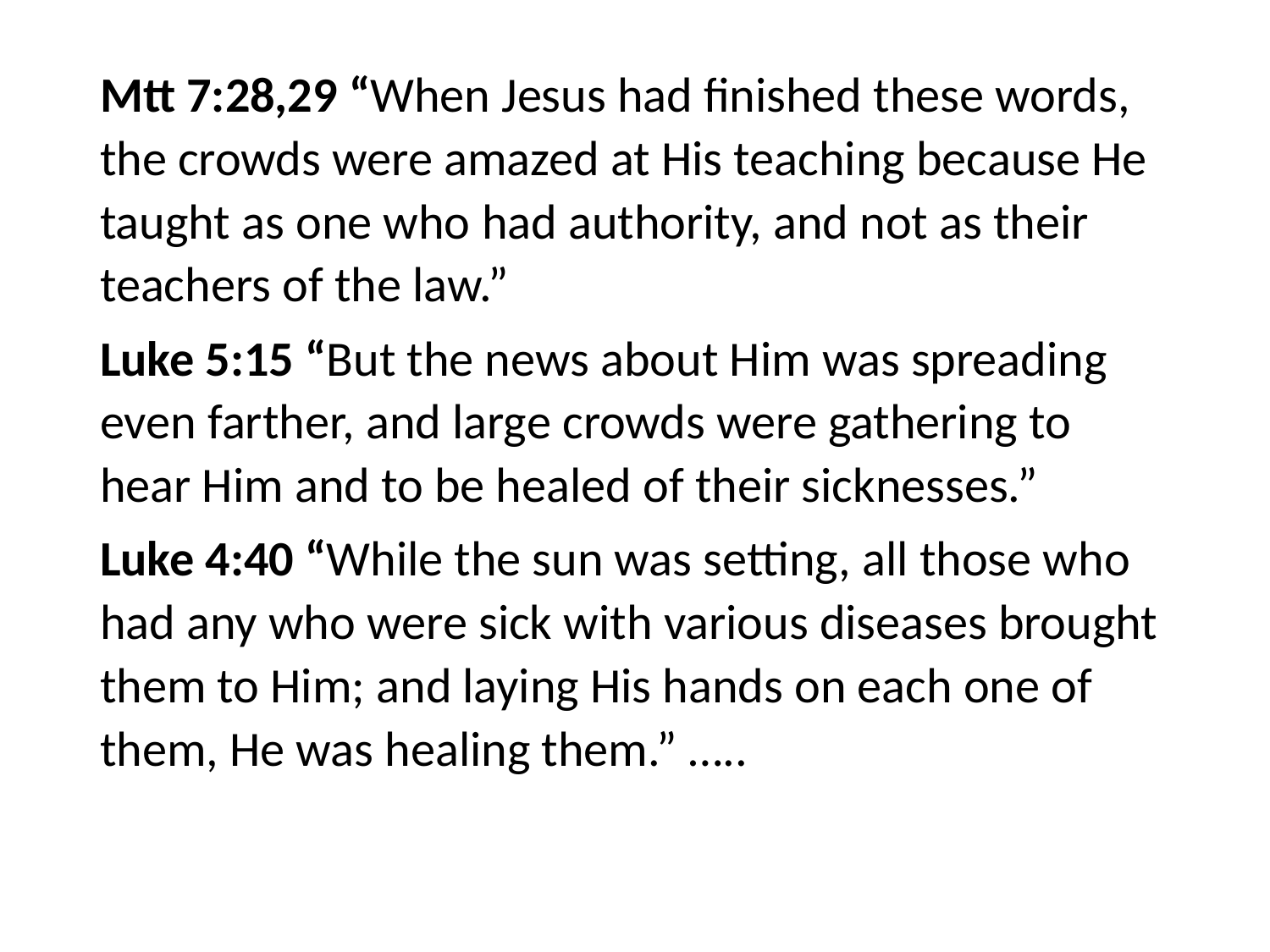

#
Mtt 7:28,29 “When Jesus had finished these words, the crowds were amazed at His teaching because He taught as one who had authority, and not as their teachers of the law.”
Luke 5:15 “But the news about Him was spreading even farther, and large crowds were gathering to hear Him and to be healed of their sicknesses.”
Luke 4:40 “While the sun was setting, all those who had any who were sick with various diseases brought them to Him; and laying His hands on each one of them, He was healing them.” …..